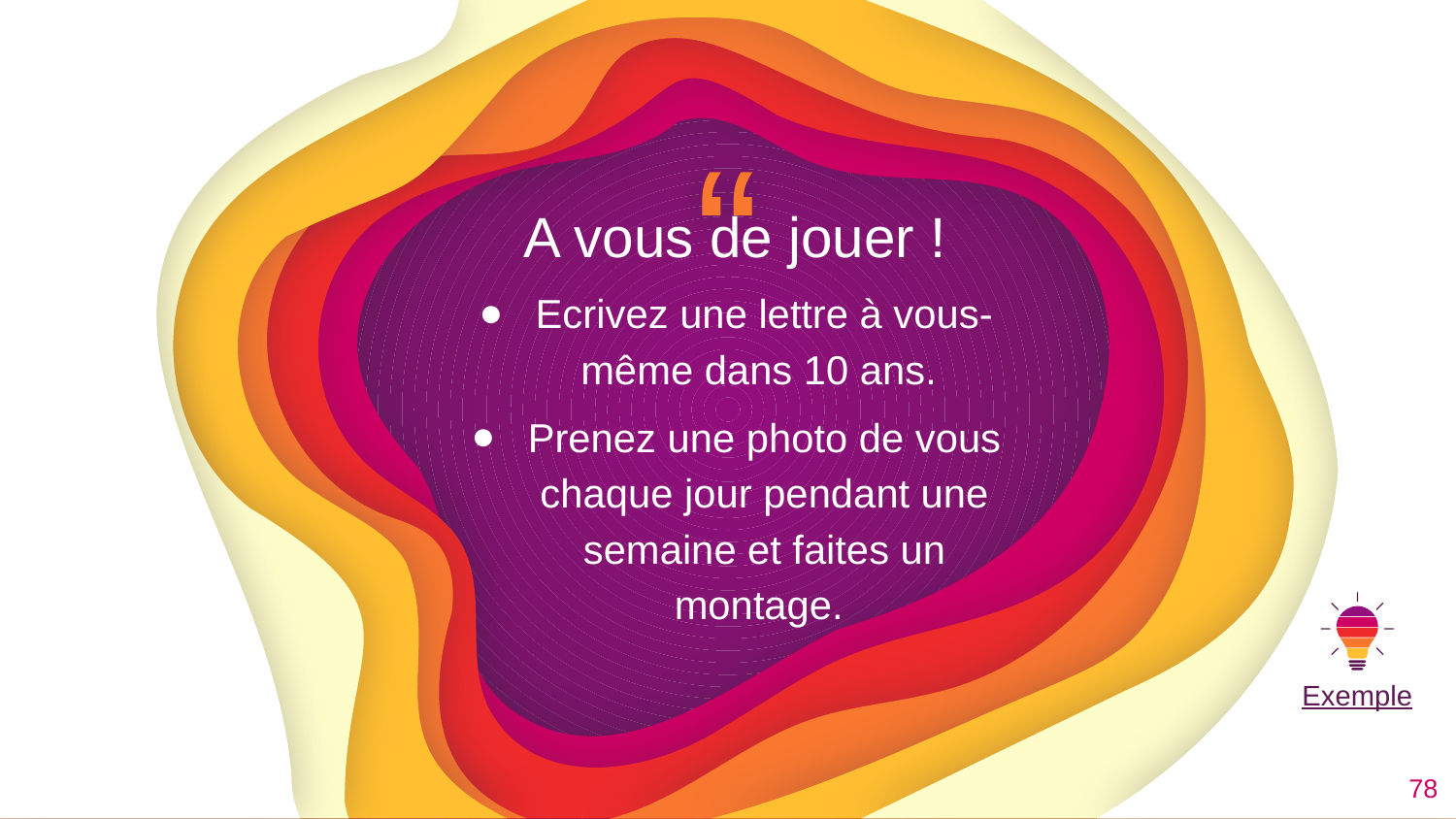

A vous de jouer !
Ecrivez une lettre à vous-même dans 10 ans.
Prenez une photo de vous chaque jour pendant une semaine et faites un montage.

Exemple
78